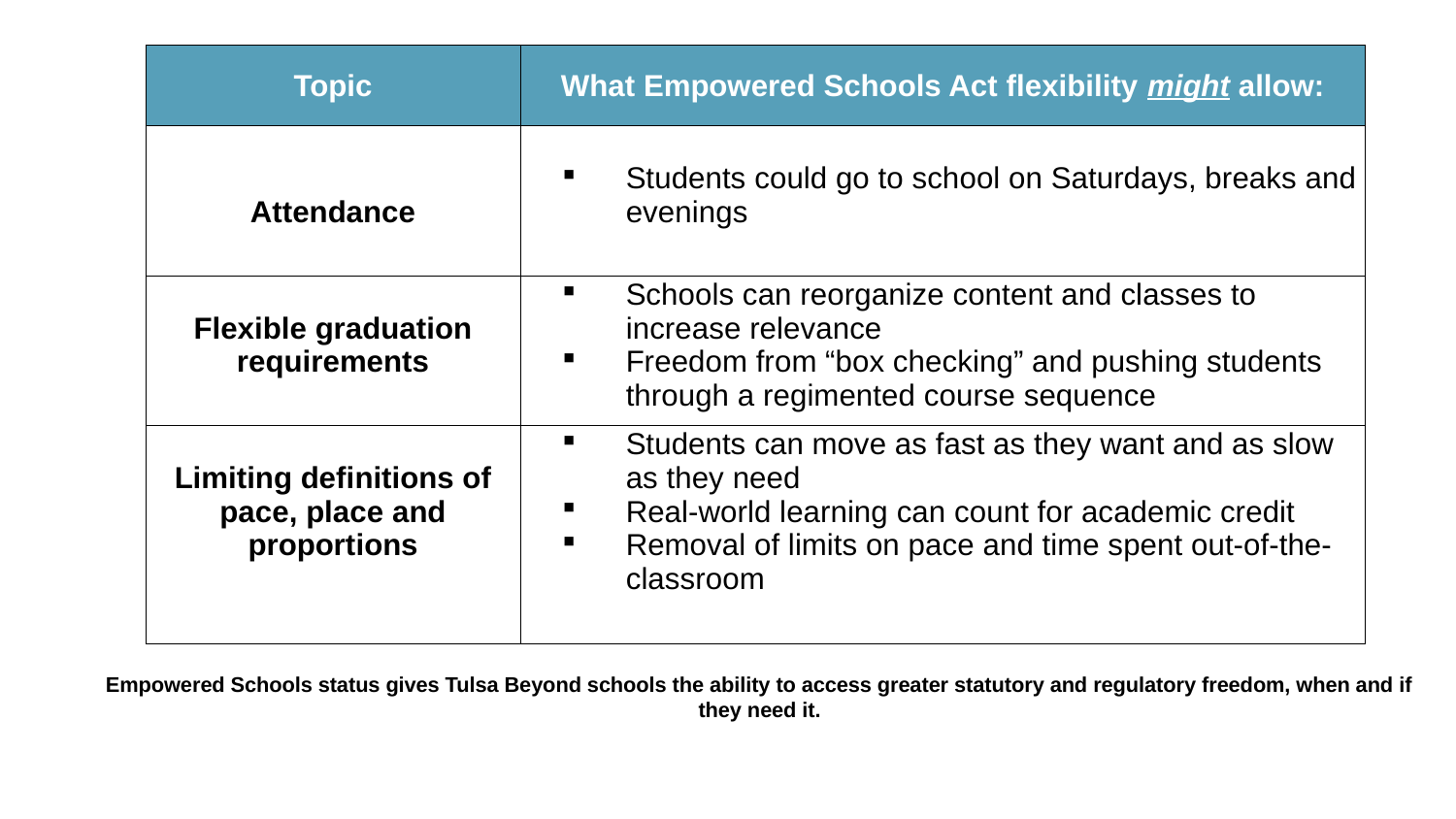

| Topic | What Empowered Schools Act flexibility might allow: |
| --- | --- |
| Attendance | Students could go to school on Saturdays, breaks and evenings |
| Flexible graduation requirements | Schools can reorganize content and classes to increase relevance Freedom from “box checking” and pushing students through a regimented course sequence |
| Limiting definitions of pace, place and proportions | Students can move as fast as they want and as slow as they need Real-world learning can count for academic credit Removal of limits on pace and time spent out-of-the-classroom |

Empowered Schools status gives Tulsa Beyond schools the ability to access greater statutory and regulatory freedom, when and if they need it.